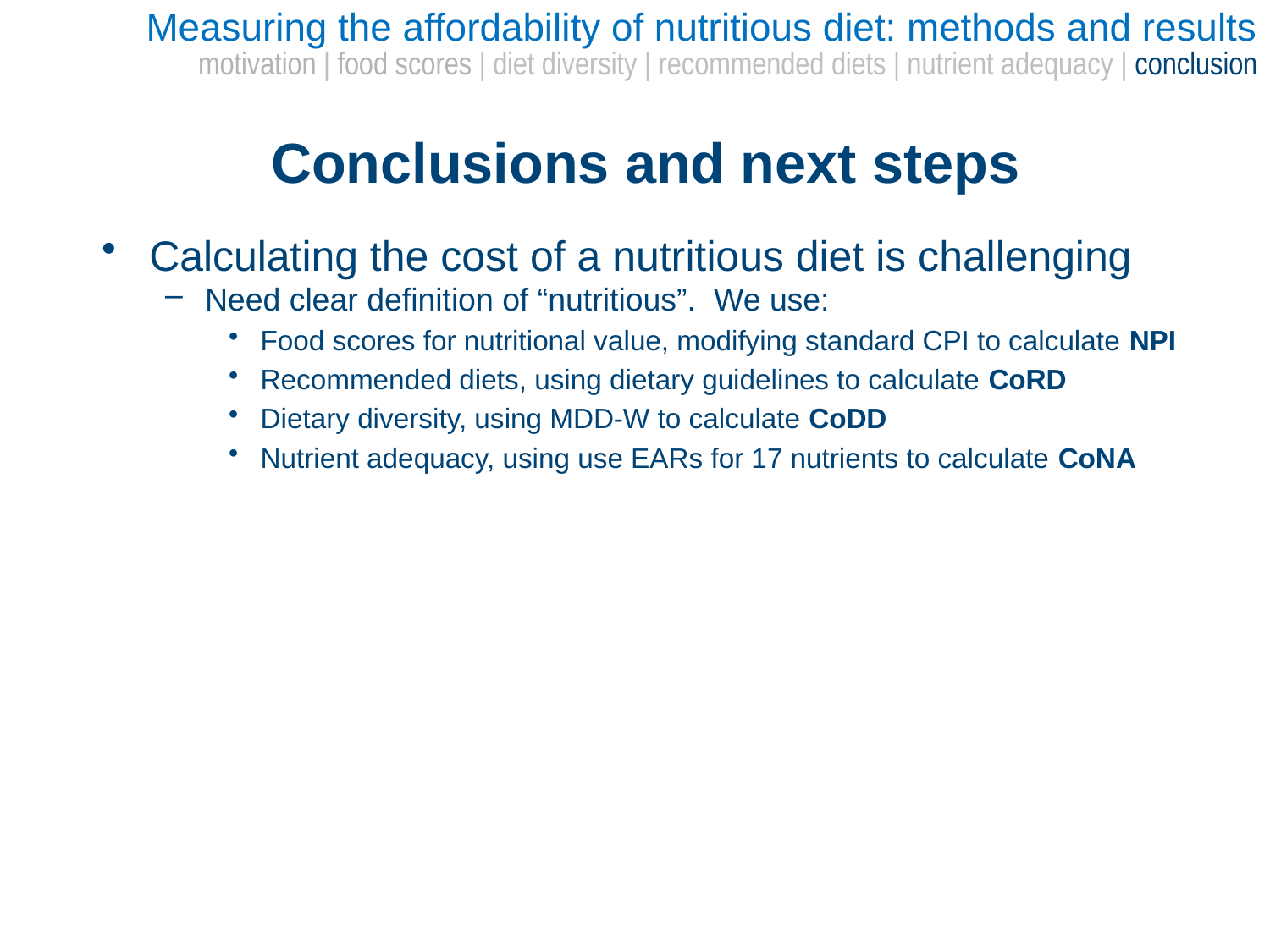

Measuring the affordability of nutritious diet: methods and results
motivation | food scores | diet diversity | recommended diets | nutrient adequacy | conclusion
# Conclusions and next steps
Calculating the cost of a nutritious diet is challenging
Need clear definition of “nutritious”.  We use:
Food scores for nutritional value, modifying standard CPI to calculate NPI
Recommended diets, using dietary guidelines to calculate CoRD
Dietary diversity, using MDD-W to calculate CoDD
Nutrient adequacy, using use EARs for 17 nutrients to calculate CoNA